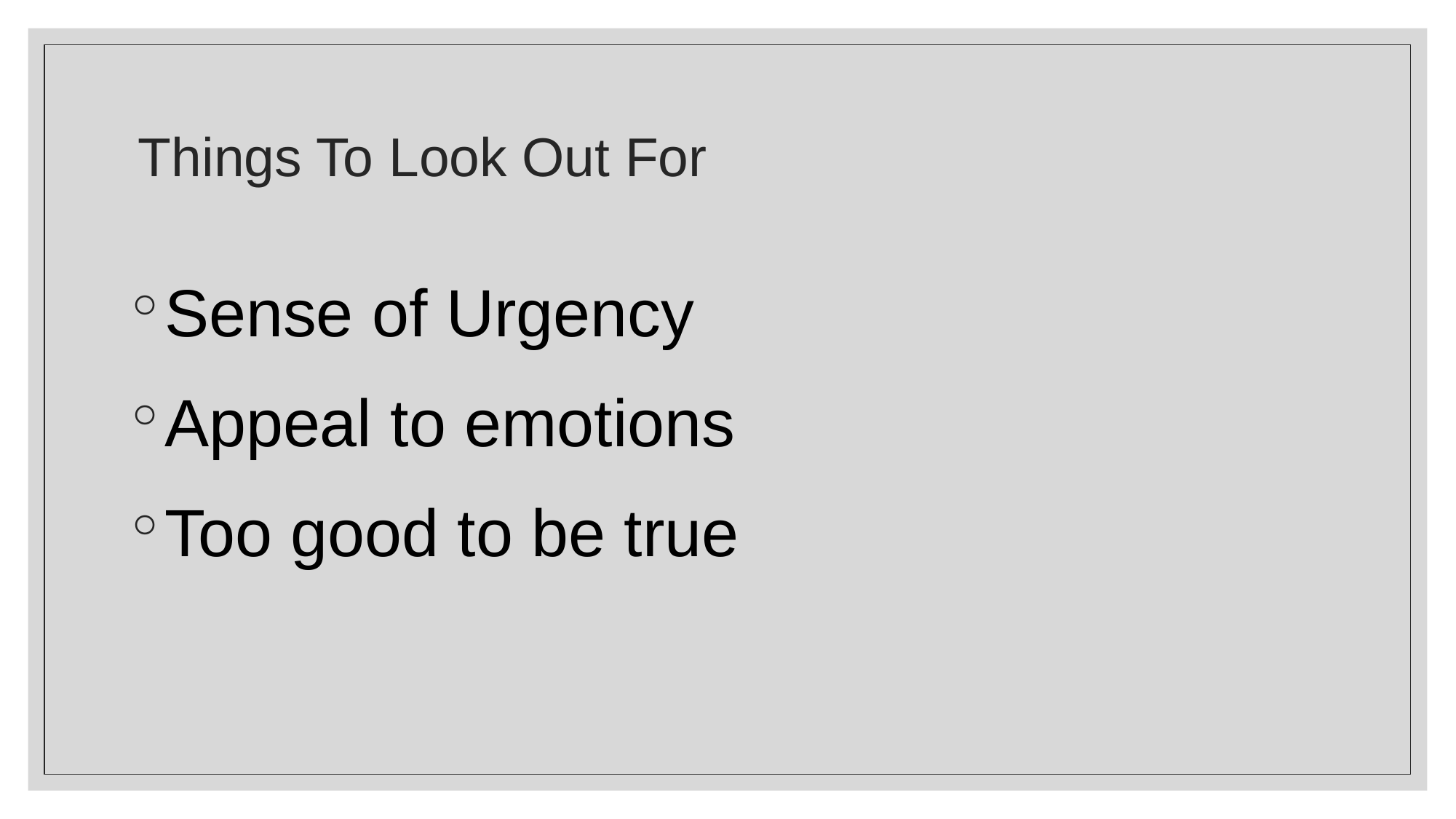

# Things To Look Out For
Sense of Urgency
Appeal to emotions
Too good to be true